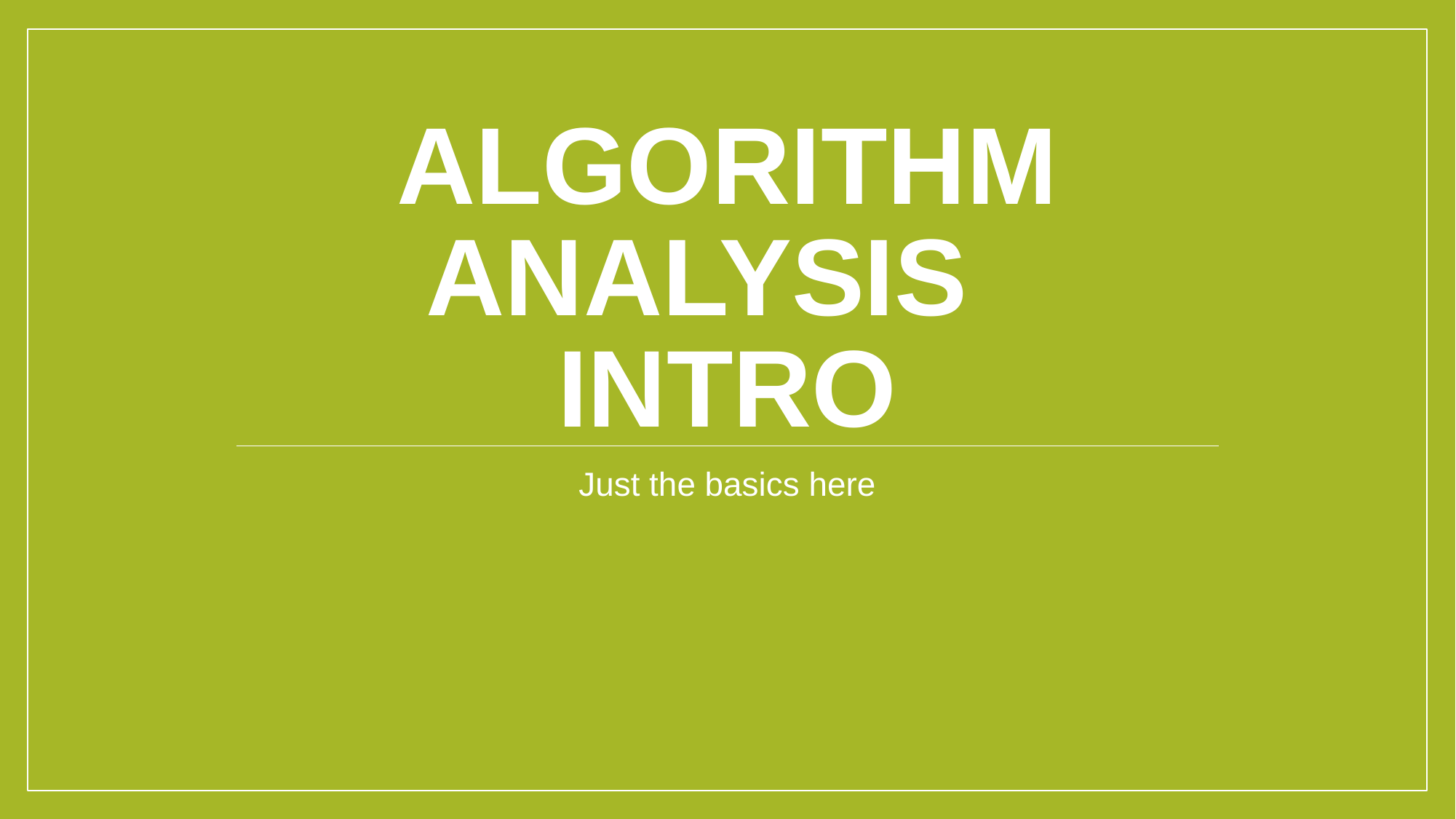

# Algorithm Analysis Intro
Just the basics here